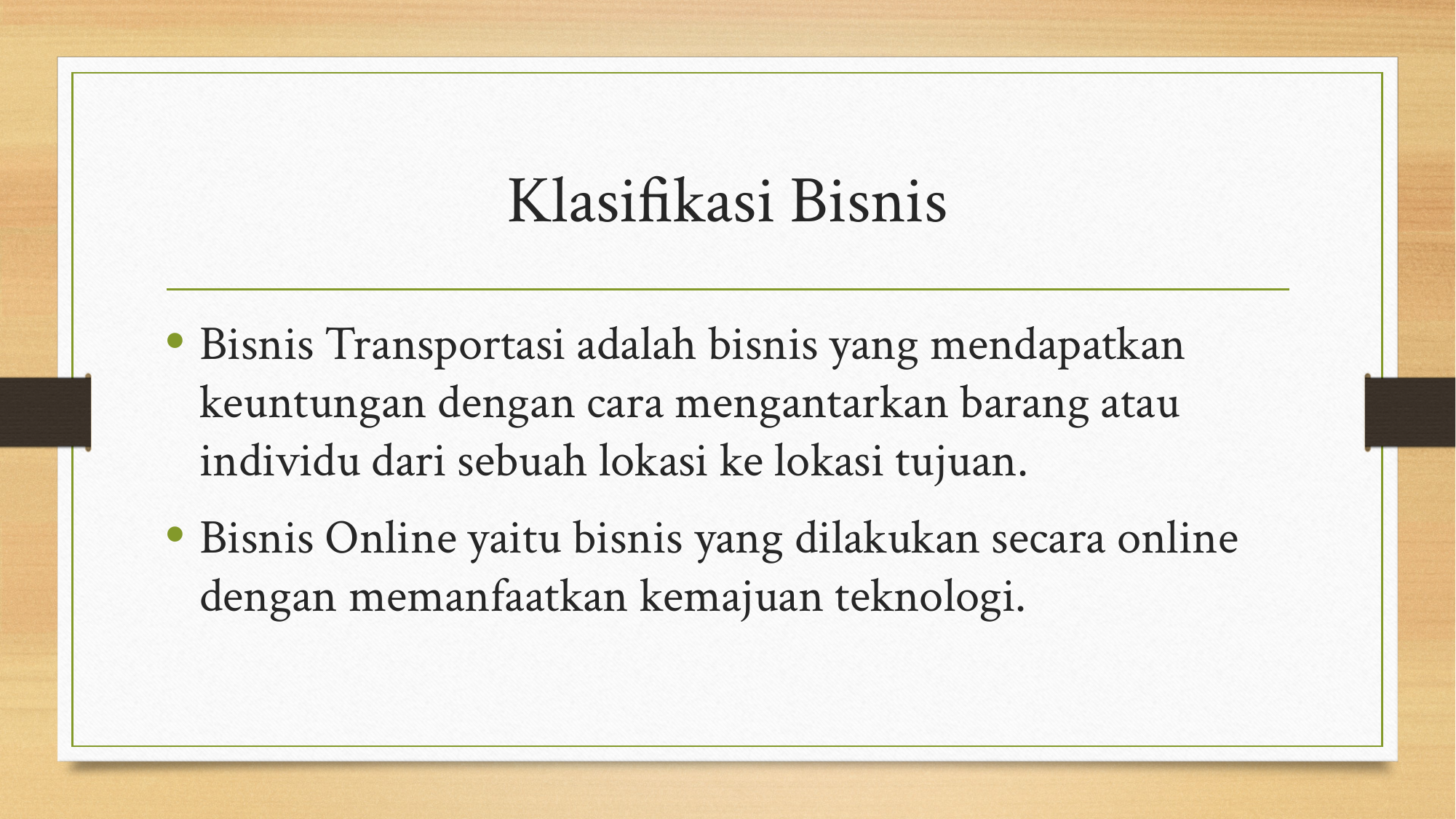

# Klasifikasi Bisnis
Bisnis Transportasi adalah bisnis yang mendapatkan keuntungan dengan cara mengantarkan barang atau individu dari sebuah lokasi ke lokasi tujuan.
Bisnis Online yaitu bisnis yang dilakukan secara online dengan memanfaatkan kemajuan teknologi.